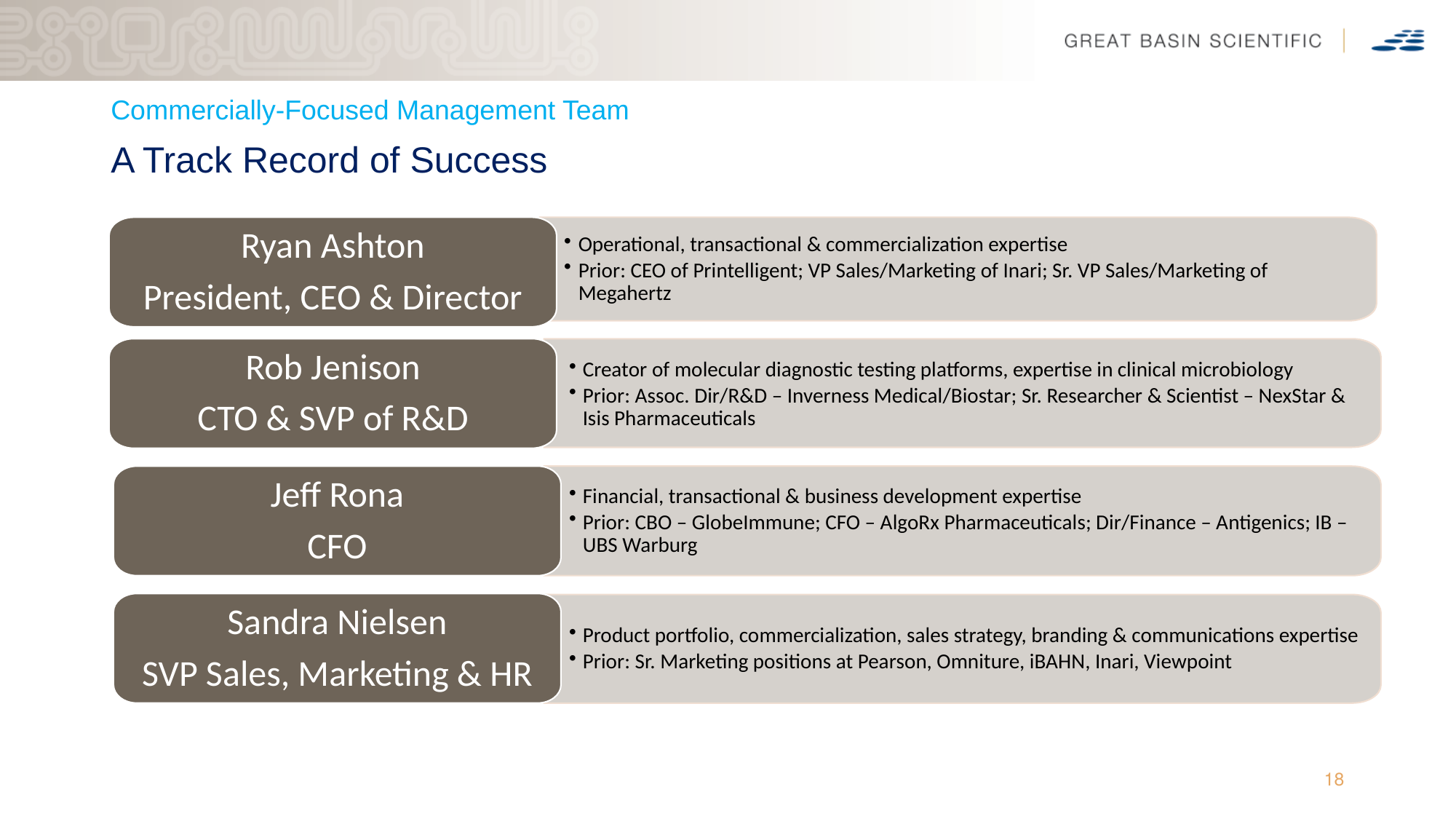

# Commercially-Focused Management Team
A Track Record of Success
Operational, transactional & commercialization expertise
Prior: CEO of Printelligent; VP Sales/Marketing of Inari; Sr. VP Sales/Marketing of Megahertz
Ryan Ashton
President, CEO & Director
Rob Jenison
CTO & SVP of R&D

Creator of molecular diagnostic testing platforms, expertise in clinical microbiology
Prior: Assoc. Dir/R&D – Inverness Medical/Biostar; Sr. Researcher & Scientist – NexStar & Isis Pharmaceuticals

Jeff Rona
CFO
Financial, transactional & business development expertise
Prior: CBO – GlobeImmune; CFO – AlgoRx Pharmaceuticals; Dir/Finance – Antigenics; IB – UBS Warburg
Sandra Nielsen
SVP Sales, Marketing & HR
Product portfolio, commercialization, sales strategy, branding & communications expertise
Prior: Sr. Marketing positions at Pearson, Omniture, iBAHN, Inari, Viewpoint
18